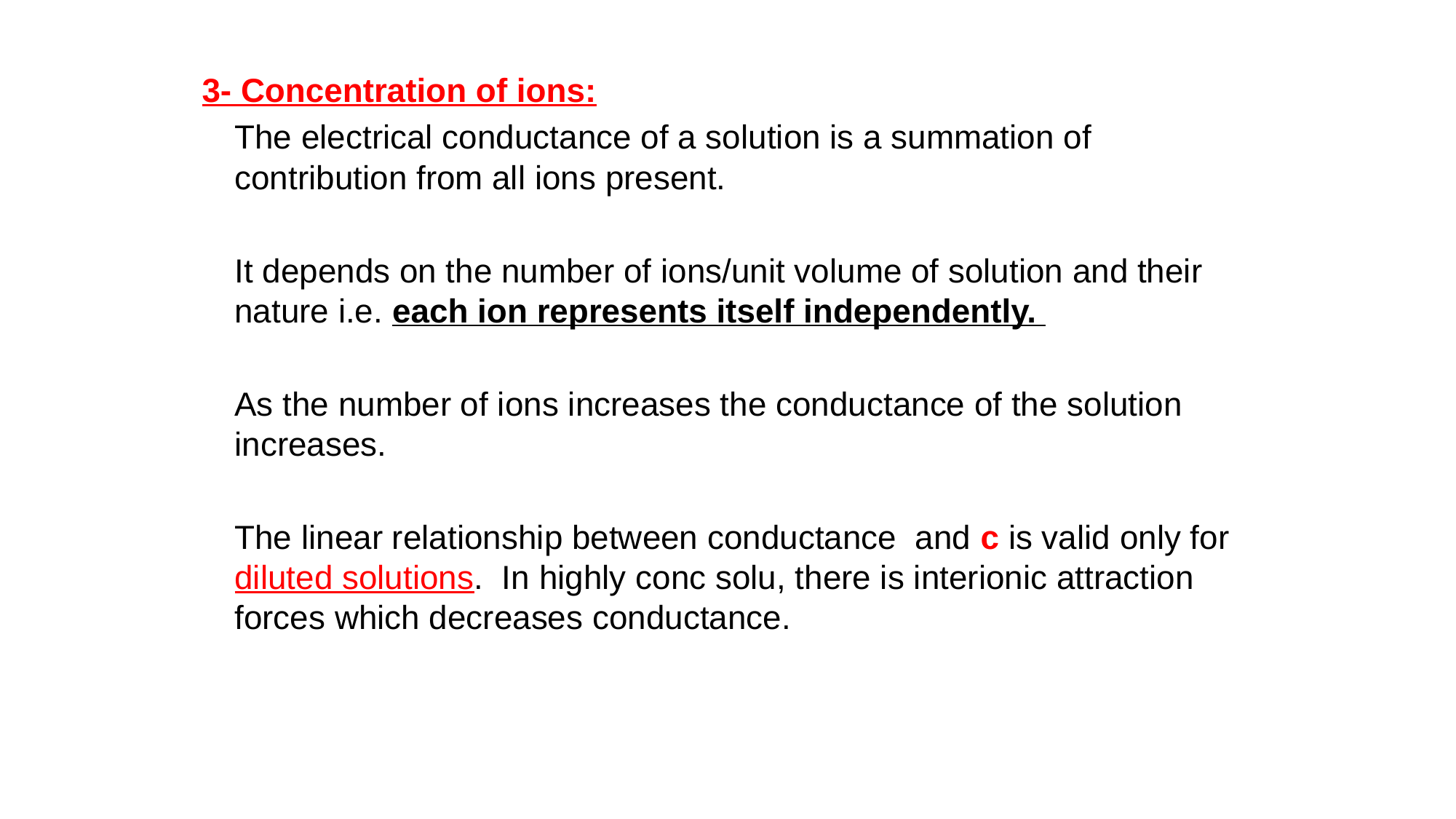

3- Concentration of ions:
The electrical conductance of a solution is a summation of contribution from all ions present.

It depends on the number of ions/unit volume of solution and their nature i.e. each ion represents itself independently.

As the number of ions increases the conductance of the solution increases.

The linear relationship between conductance  and c is valid only for diluted solutions.  In highly conc solu, there is interionic attraction forces which decreases conductance.